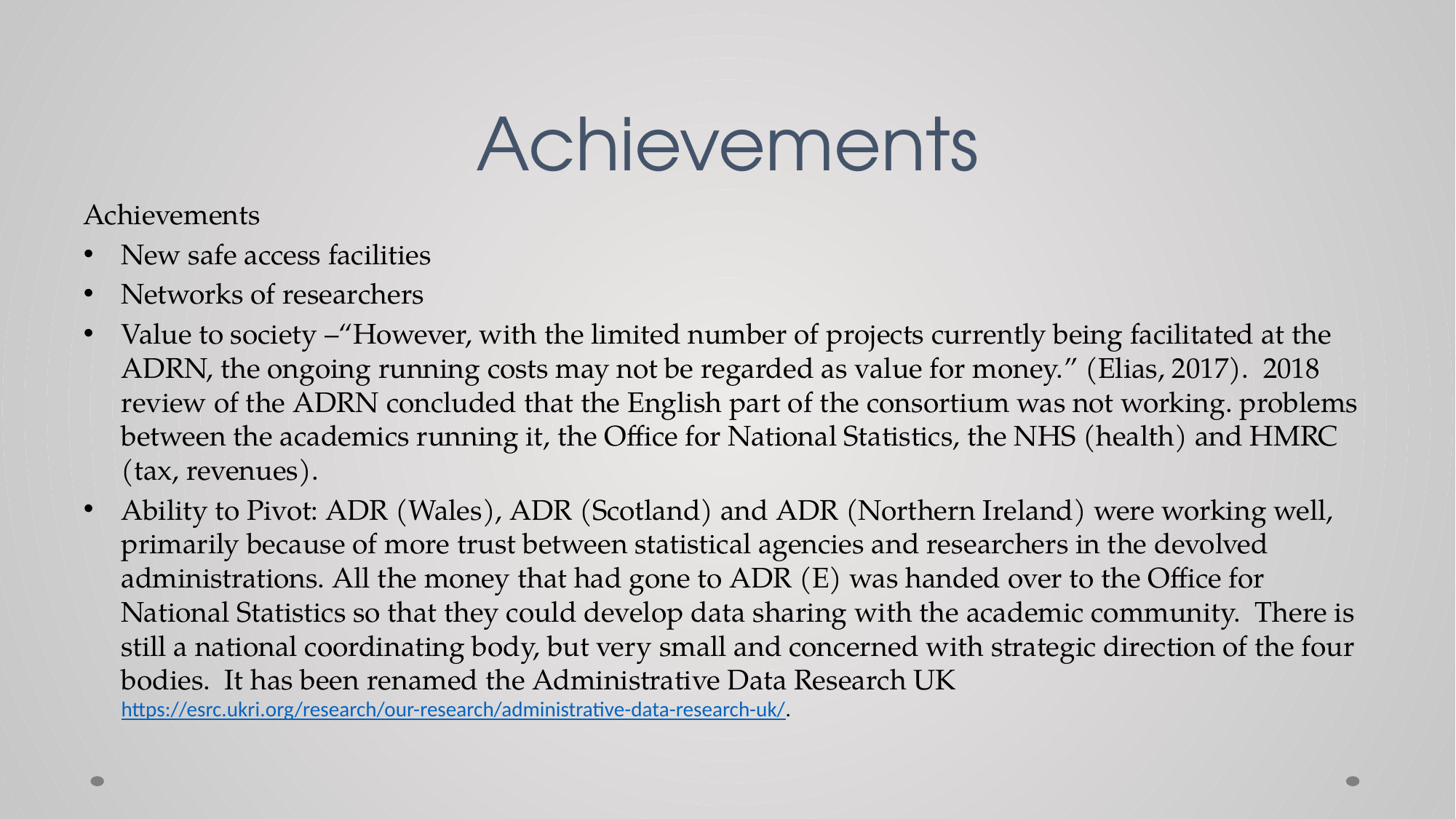

# Achievements
Achievements
New safe access facilities
Networks of researchers
Value to society –“However, with the limited number of projects currently being facilitated at the ADRN, the ongoing running costs may not be regarded as value for money.” (Elias, 2017).  2018  review of the ADRN concluded that the English part of the consortium was not working. problems between the academics running it, the Office for National Statistics, the NHS (health) and HMRC (tax, revenues).
Ability to Pivot: ADR (Wales), ADR (Scotland) and ADR (Northern Ireland) were working well, primarily because of more trust between statistical agencies and researchers in the devolved administrations. All the money that had gone to ADR (E) was handed over to the Office for National Statistics so that they could develop data sharing with the academic community.  There is still a national coordinating body, but very small and concerned with strategic direction of the four bodies.  It has been renamed the Administrative Data Research UK  https://esrc.ukri.org/research/our-research/administrative-data-research-uk/.